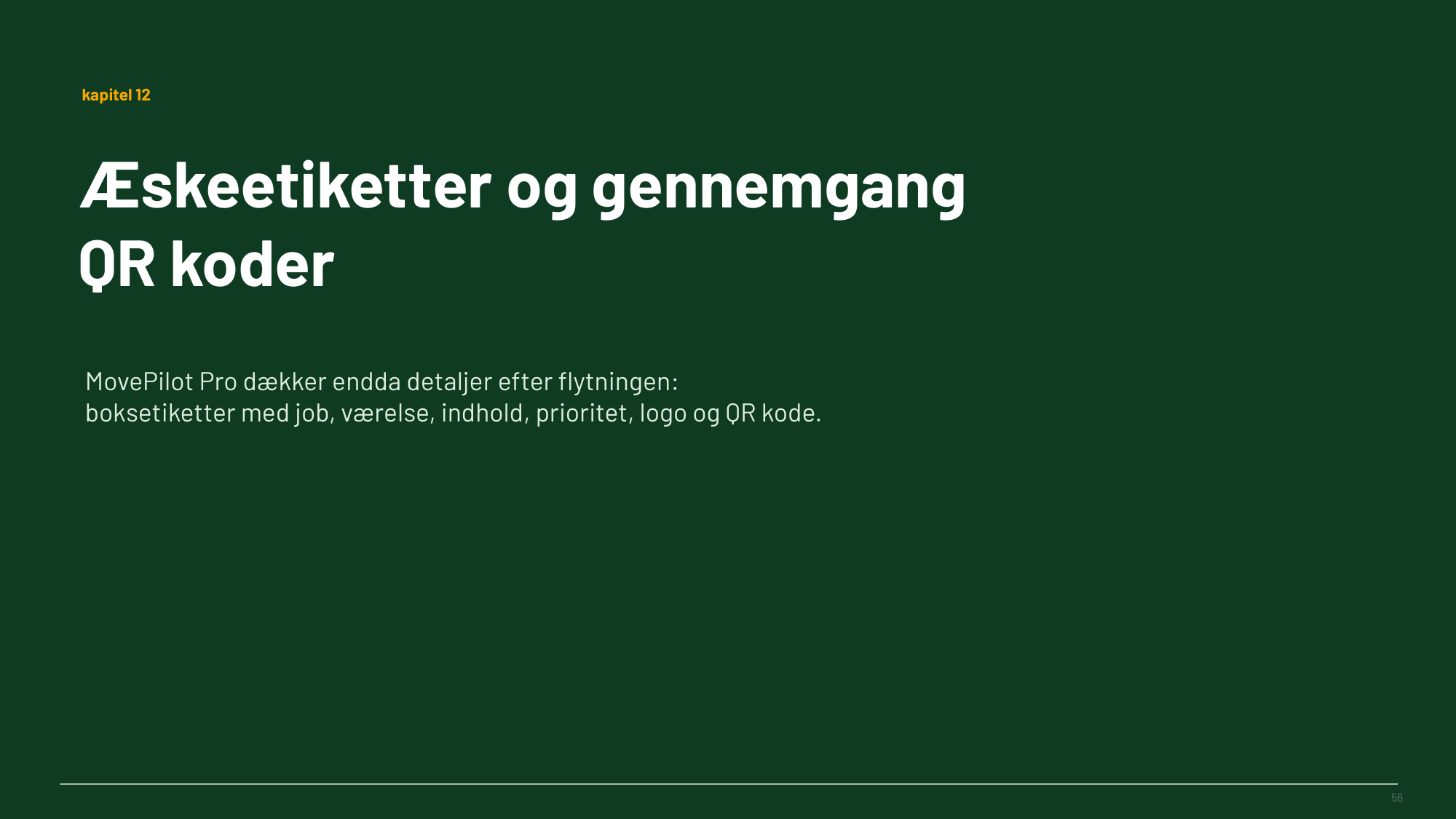

MovePilot Pro 4.0
kapitel 12
Æskeetiketter og gennemgang QR koder
MovePilot Pro dækker endda detaljer efter flytningen: boksetiketter med job, værelse, indhold, prioritet, logo og QR kode.

56